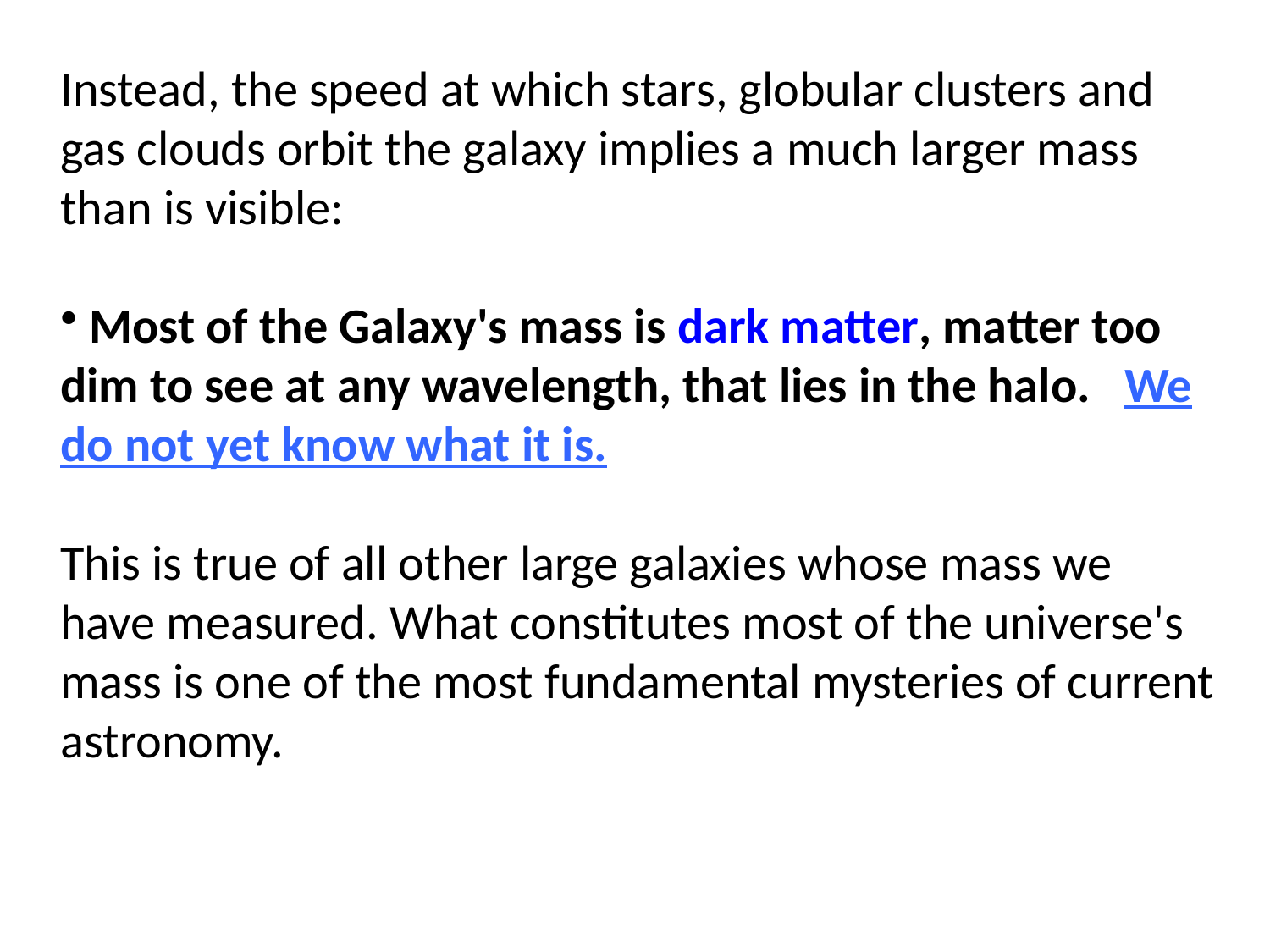

Instead, the speed at which stars, globular clusters and gas clouds orbit the galaxy implies a much larger mass than is visible:
 Most of the Galaxy's mass is dark matter, matter too dim to see at any wavelength, that lies in the halo.   We do not yet know what it is.
  
This is true of all other large galaxies whose mass we have measured. What constitutes most of the universe's mass is one of the most fundamental mysteries of current astronomy.